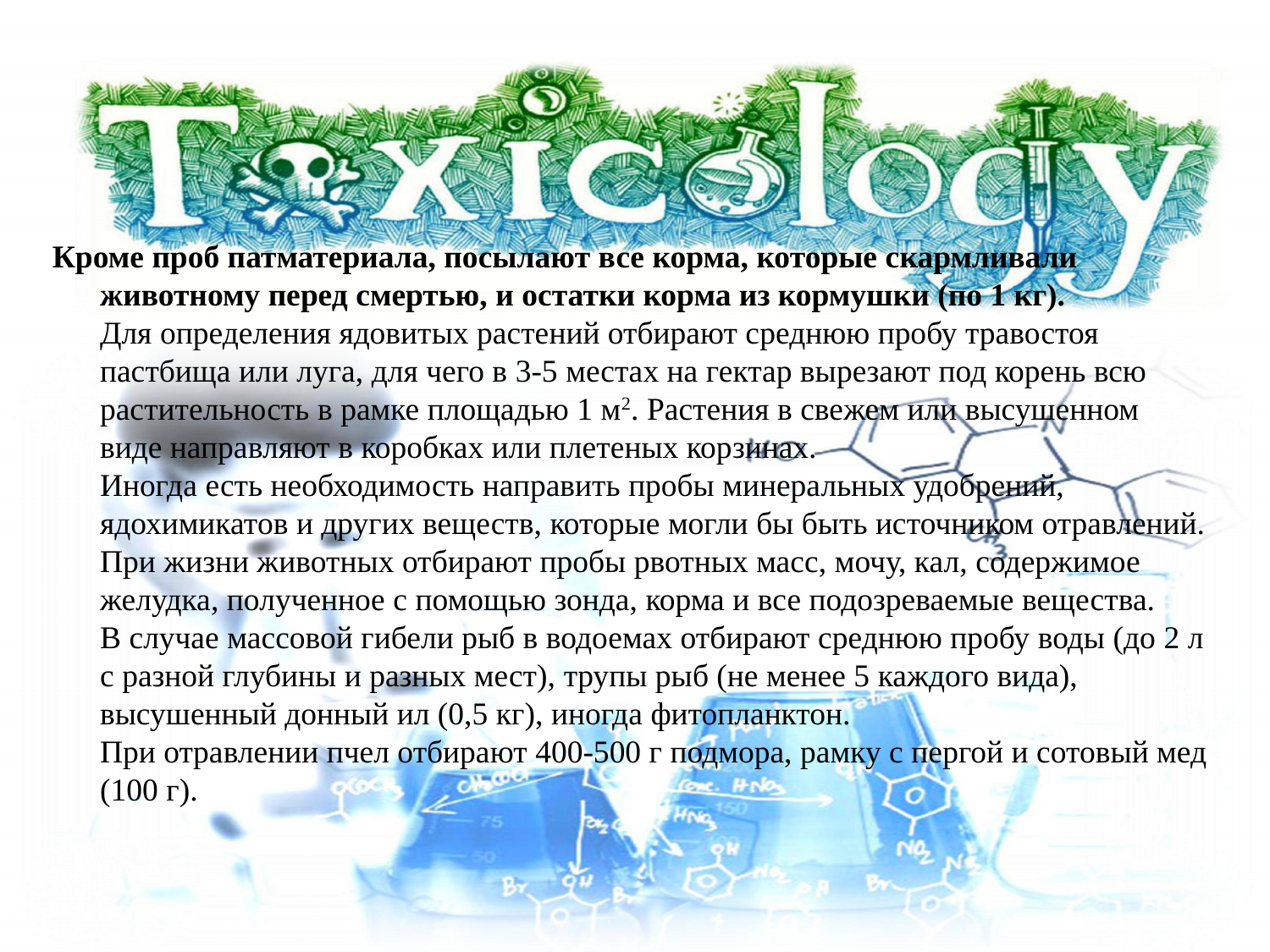

# Кроме проб патматериала, посылают все корма, которые скармливали животному перед смертью, и остатки корма из кормушки (по 1 кг). Для определения ядовитых растений отбирают среднюю пробу травостоя пастбища или луга, для чего в 3-5 местах на гектар вырезают под корень всю растительность в рамке площадью 1 м2. Растения в свежем или высушенном виде направляют в коробках или плетеных корзинах. Иногда есть необходимость направить пробы минеральных удобрений, ядохимикатов и других веществ, которые могли бы быть источником отравлений. При жизни животных отбирают пробы рвотных масс, мочу, кал, содержимое желудка, полученное с помощью зонда, корма и все подозреваемые вещества. В случае массовой гибели рыб в водоемах отбирают среднюю пробу воды (до 2 л с разной глубины и разных мест), трупы рыб (не менее 5 каждого вида), высушенный донный ил (0,5 кг), иногда фитопланктон. При отравлении пчел отбирают 400-500 г подмора, рамку с пергой и сотовый мед (100 г).